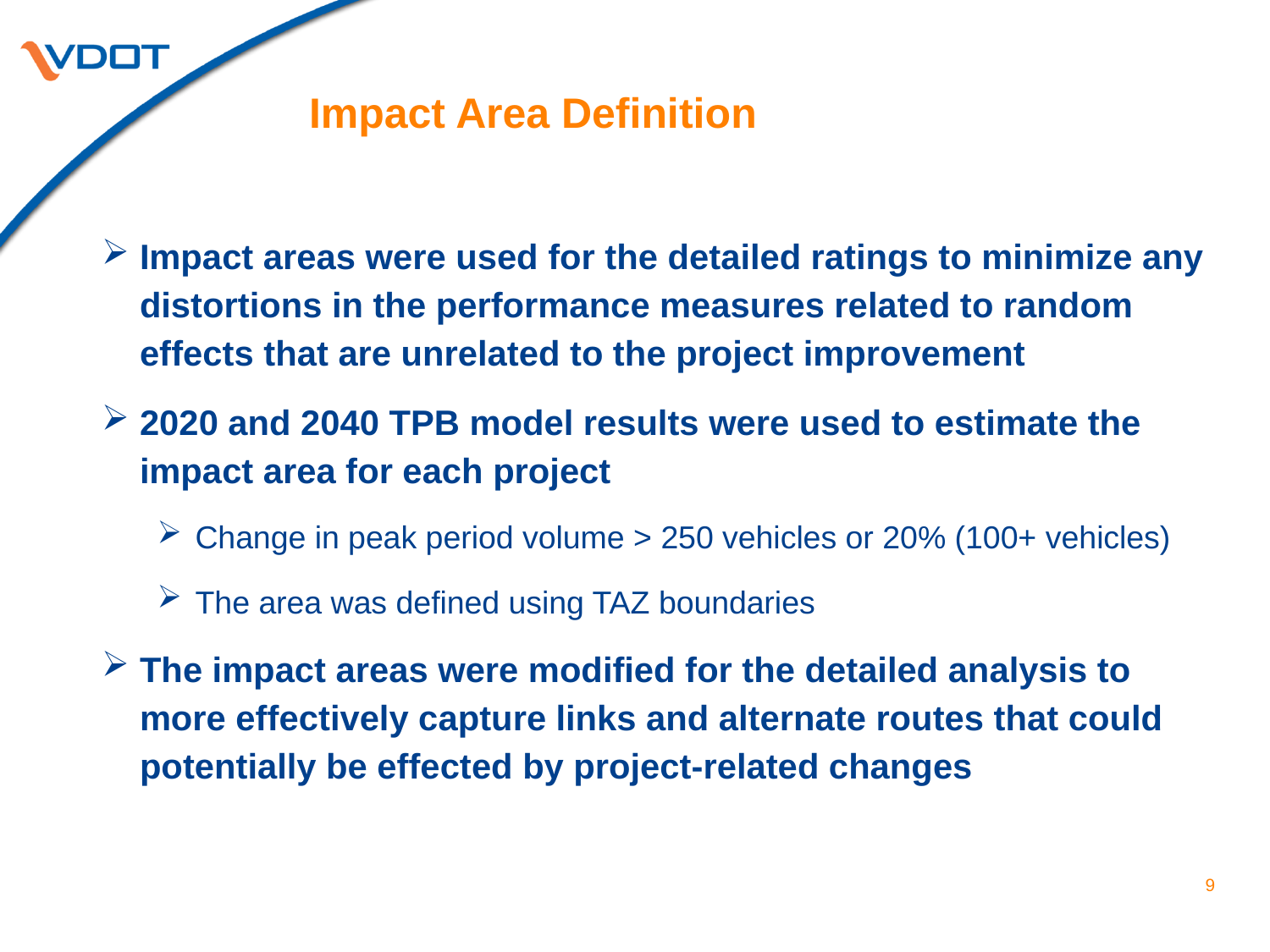

# Impact Area Definition
Impact areas were used for the detailed ratings to minimize any distortions in the performance measures related to random effects that are unrelated to the project improvement
2020 and 2040 TPB model results were used to estimate the impact area for each project
Change in peak period volume > 250 vehicles or 20% (100+ vehicles)
The area was defined using TAZ boundaries
The impact areas were modified for the detailed analysis to more effectively capture links and alternate routes that could potentially be effected by project-related changes

9